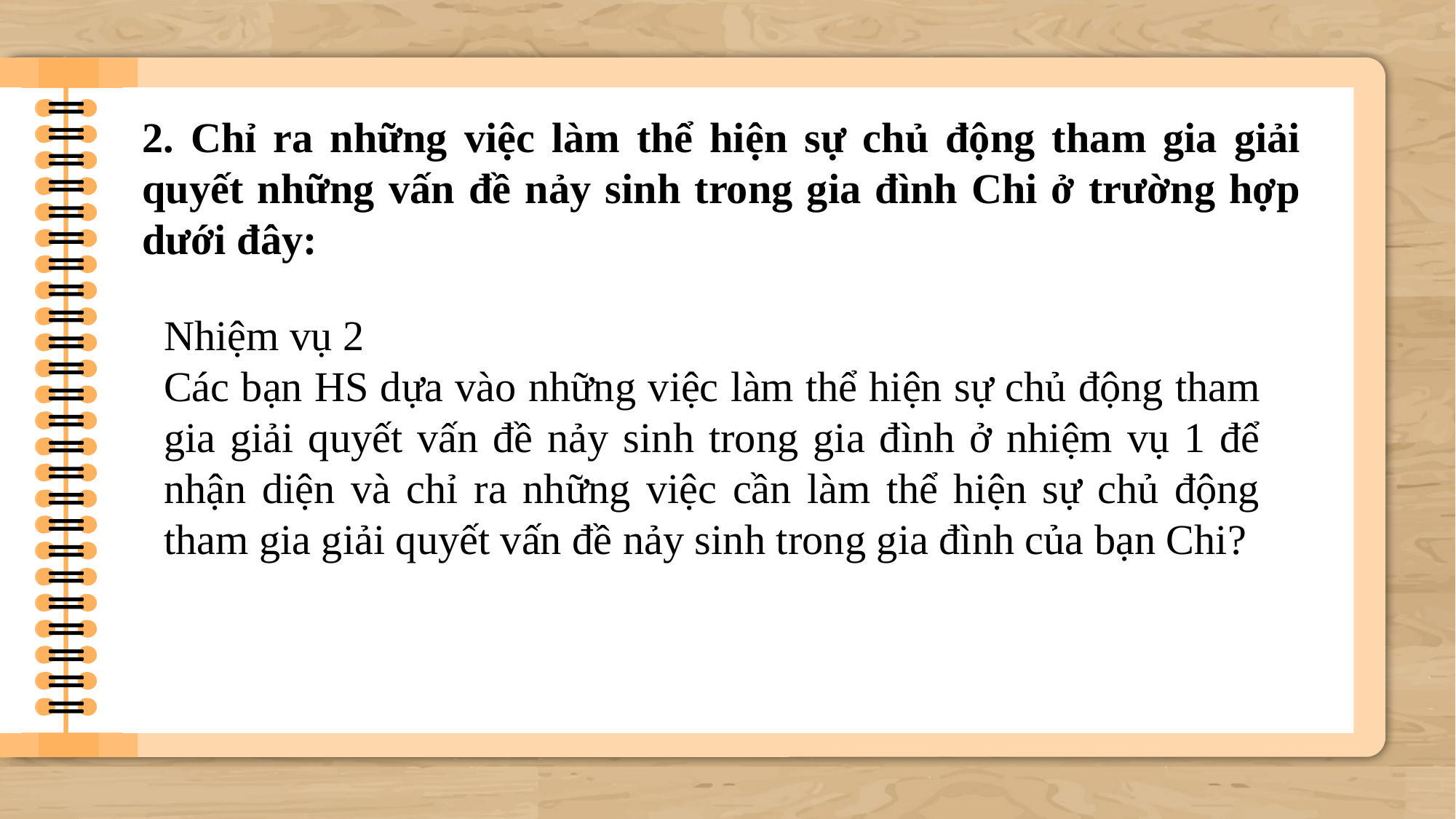

2. Chỉ ra những việc làm thể hiện sự chủ động tham gia giải quyết những vấn đề nảy sinh trong gia đình Chi ở trường hợp dưới đây:
Nhiệm vụ 2
Các bạn HS dựa vào những việc làm thể hiện sự chủ động tham gia giải quyết vấn đề nảy sinh trong gia đình ở nhiệm vụ 1 để nhận diện và chỉ ra những việc cần làm thể hiện sự chủ động tham gia giải quyết vấn đề nảy sinh trong gia đình của bạn Chi?